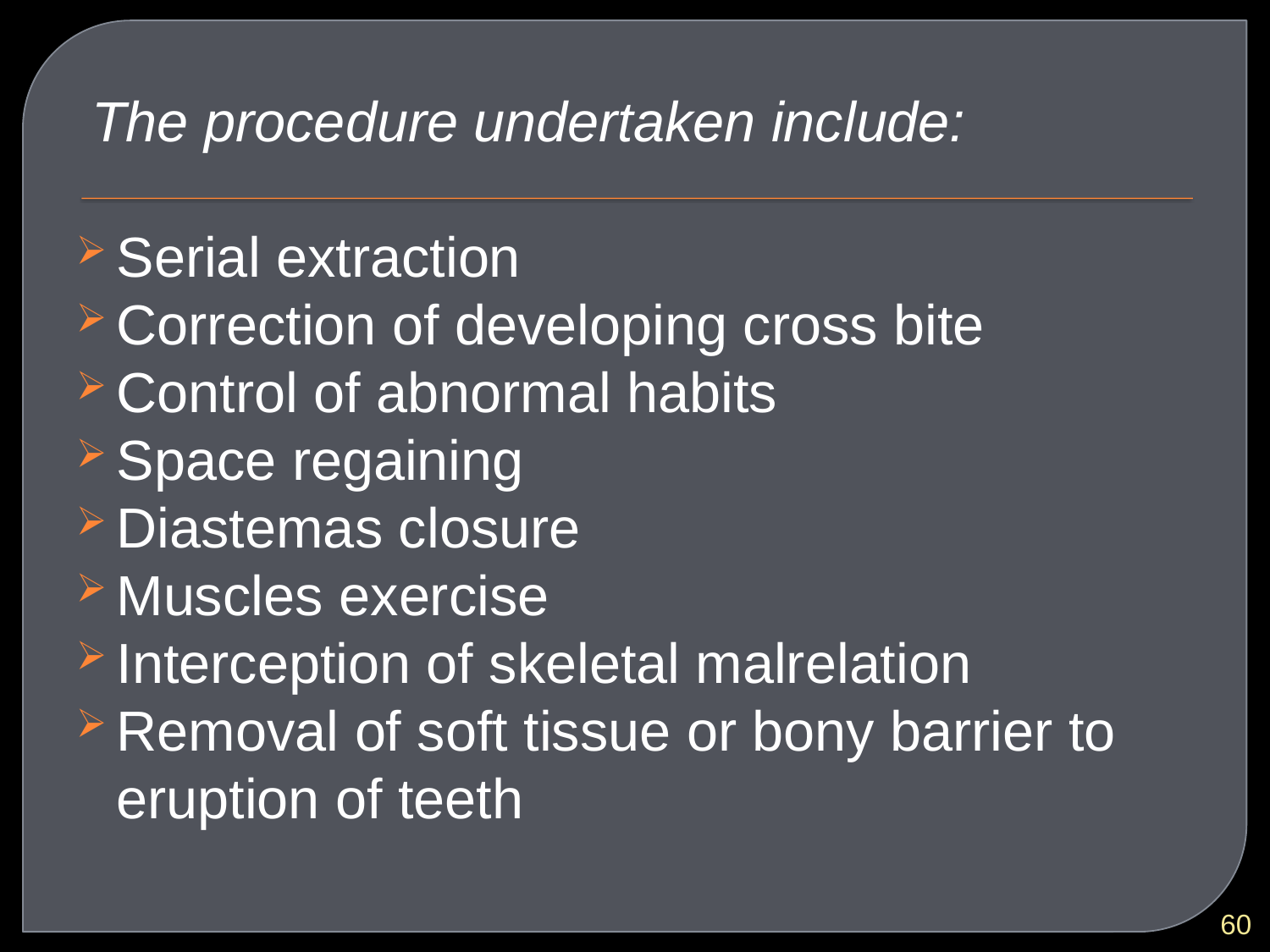

The procedure undertaken include:

Serial extraction
Correction of developing cross bite
Control of abnormal habits
Space regaining
Diastemas closure
Muscles exercise
Interception of skeletal malrelation
Removal of soft tissue or bony barrier to eruption of teeth

60